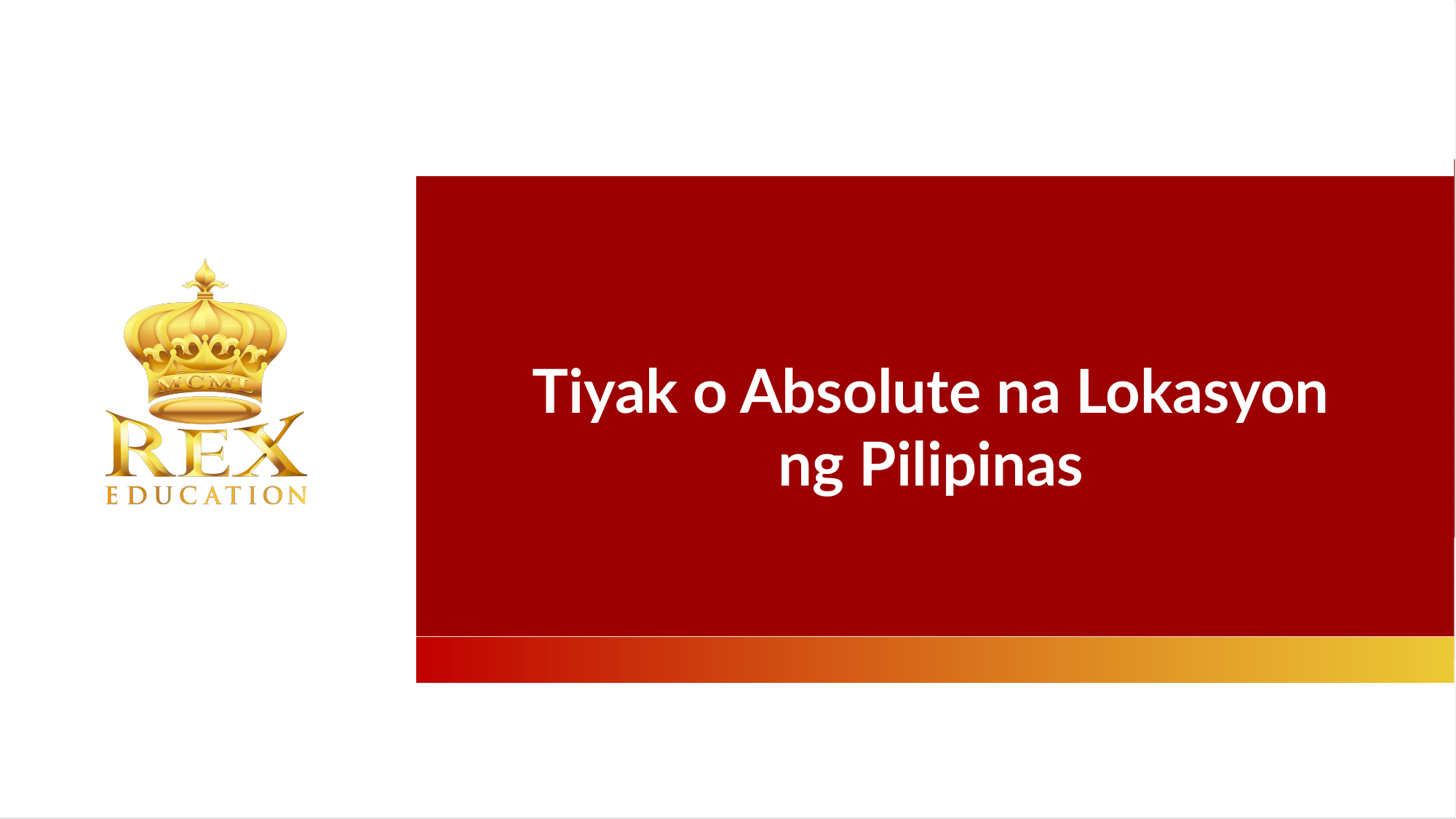

Tiyak o Absolute na Lokasyon ng Pilipinas